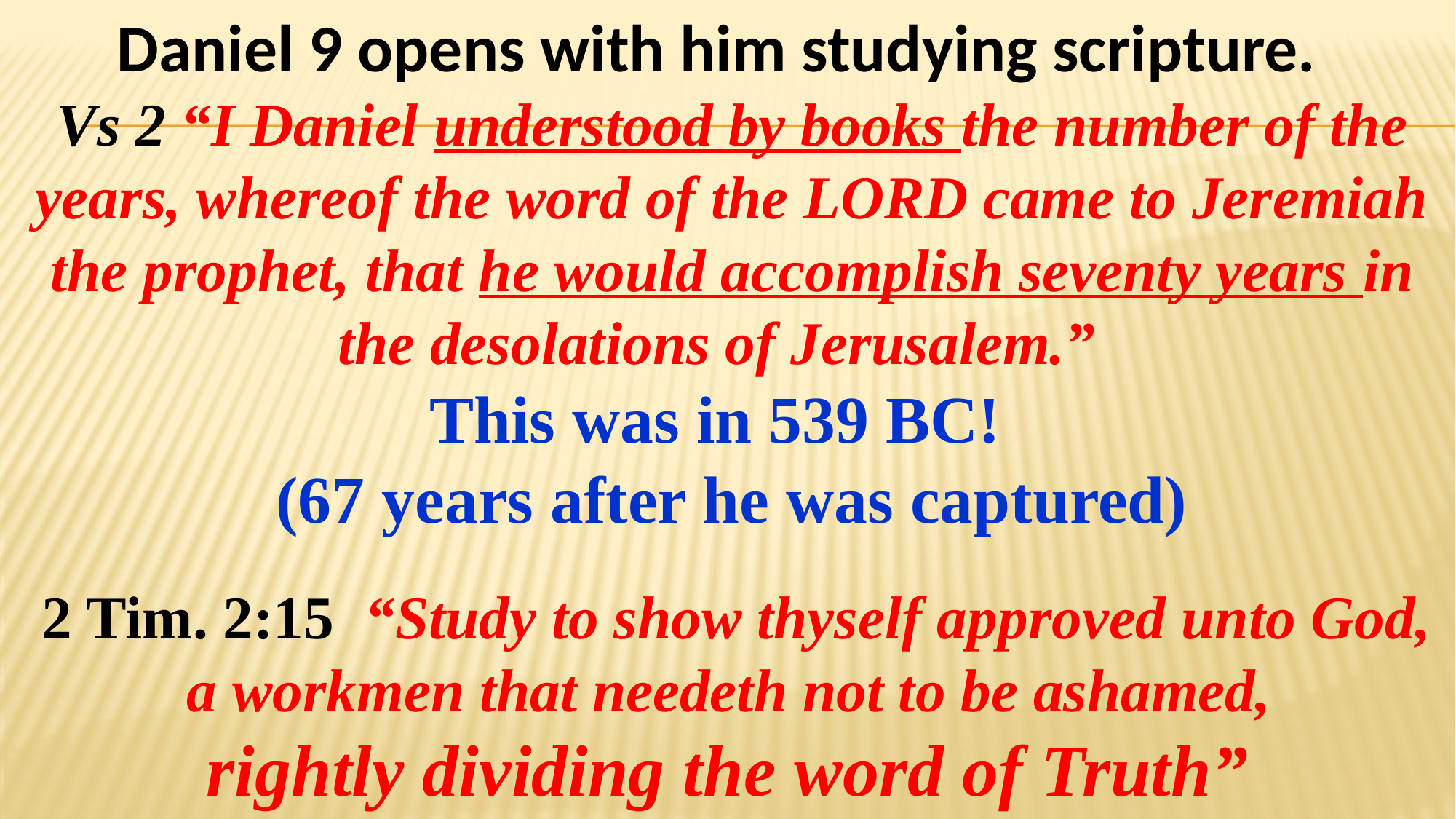

Daniel 9 opens with him studying scripture.
Vs 2 “I Daniel understood by books the number of the years, whereof the word of the LORD came to Jeremiah the prophet, that he would accomplish seventy years in the desolations of Jerusalem.”
This was in 539 BC!
(67 years after he was captured)
2 Tim. 2:15  “Study to show thyself approved unto God, a workmen that needeth not to be ashamed,
rightly dividing the word of Truth”